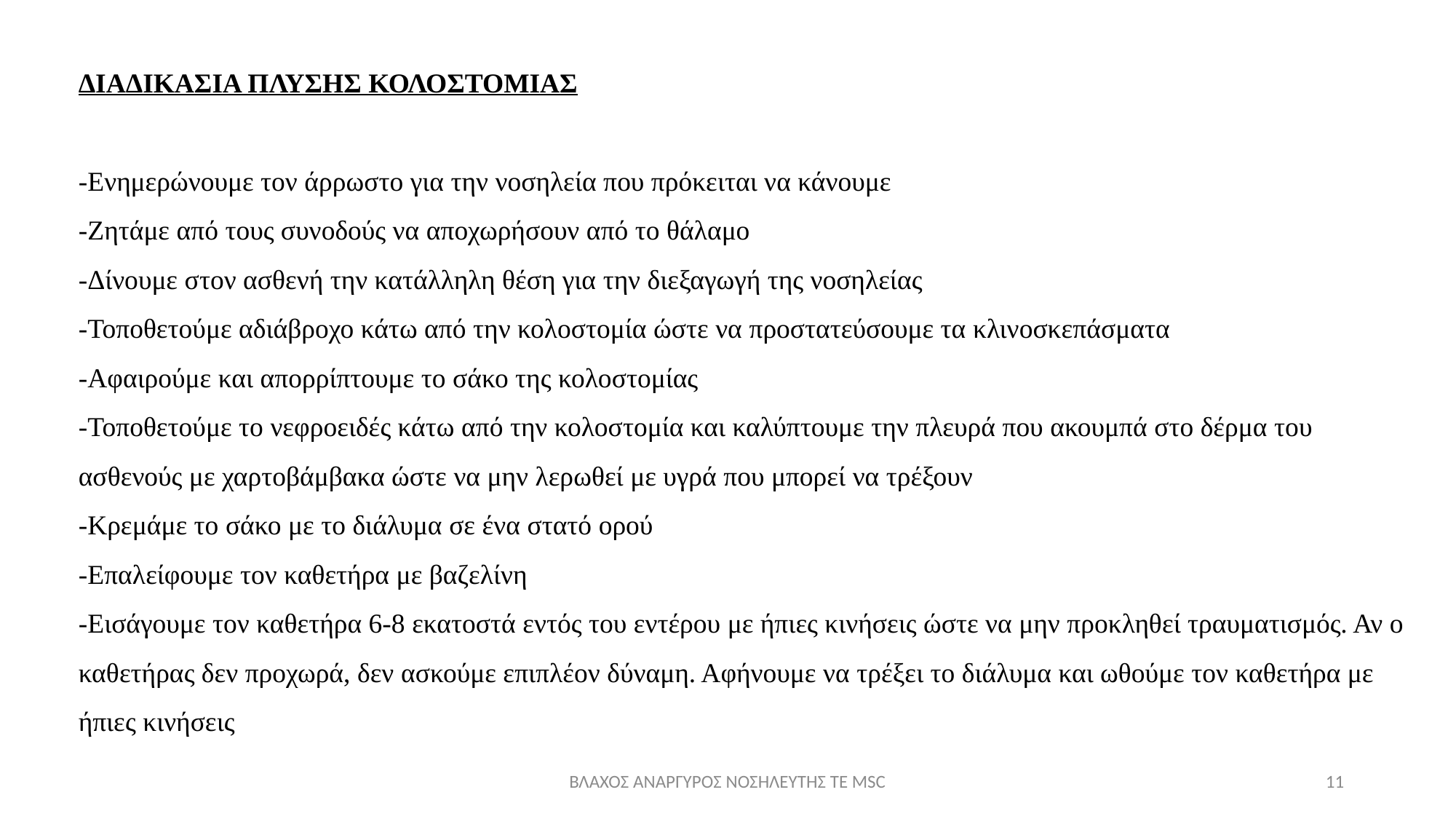

ΔΙΑΔΙΚΑΣΙΑ ΠΛΥΣΗΣ ΚΟΛΟΣΤΟΜΙΑΣ

-Ενημερώνουμε τον άρρωστο για την νοσηλεία που πρόκειται να κάνουμε
-Ζητάμε από τους συνοδούς να αποχωρήσουν από το θάλαμο
-Δίνουμε στον ασθενή την κατάλληλη θέση για την διεξαγωγή της νοσηλείας
-Τοποθετούμε αδιάβροχο κάτω από την κολοστομία ώστε να προστατεύσουμε τα κλινοσκεπάσματα
-Αφαιρούμε και απορρίπτουμε το σάκο της κολοστομίας
-Τοποθετούμε το νεφροειδές κάτω από την κολοστομία και καλύπτουμε την πλευρά που ακουμπά στο δέρμα του ασθενούς με χαρτοβάμβακα ώστε να μην λερωθεί με υγρά που μπορεί να τρέξουν
-Κρεμάμε το σάκο με το διάλυμα σε ένα στατό ορού
-Επαλείφουμε τον καθετήρα με βαζελίνη
-Εισάγουμε τον καθετήρα 6-8 εκατοστά εντός του εντέρου με ήπιες κινήσεις ώστε να μην προκληθεί τραυματισμός. Αν ο καθετήρας δεν προχωρά, δεν ασκούμε επιπλέον δύναμη. Αφήνουμε να τρέξει το διάλυμα και ωθούμε τον καθετήρα με ήπιες κινήσεις

ΒΛΑΧΟΣ ΑΝΑΡΓΥΡΟΣ ΝΟΣΗΛΕΥΤΗΣ ΤΕ MSC
11